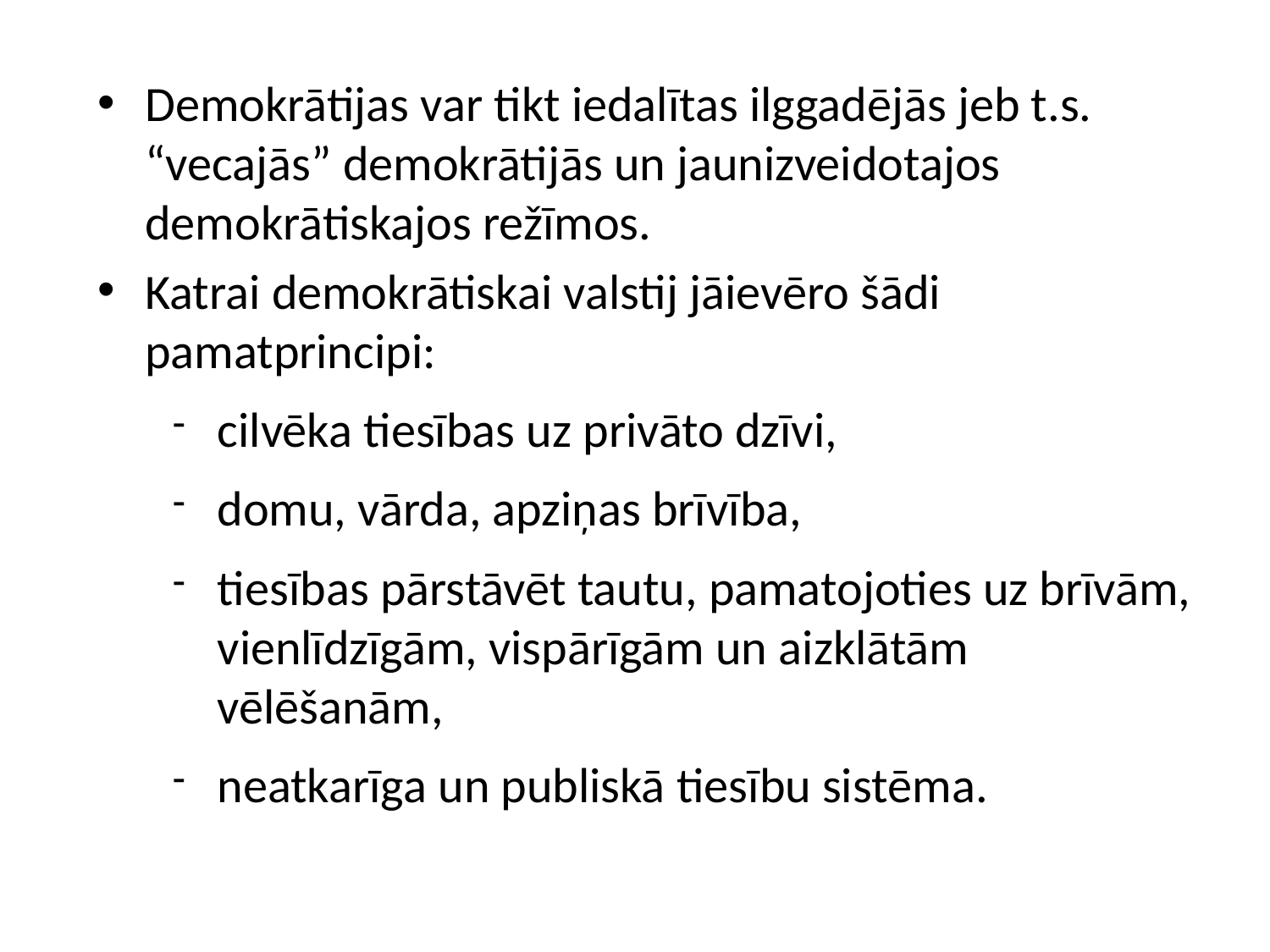

Demokrātijas var tikt iedalītas ilggadējās jeb t.s. “vecajās” demokrātijās un jaunizveidotajos demokrātiskajos režīmos.
Katrai demokrātiskai valstij jāievēro šādi pamatprincipi:
cilvēka tiesības uz privāto dzīvi,
domu, vārda, apziņas brīvība,
tiesības pārstāvēt tautu, pamatojoties uz brīvām, vienlīdzīgām, vispārīgām un aizklātām vēlēšanām,
neatkarīga un publiskā tiesību sistēma.